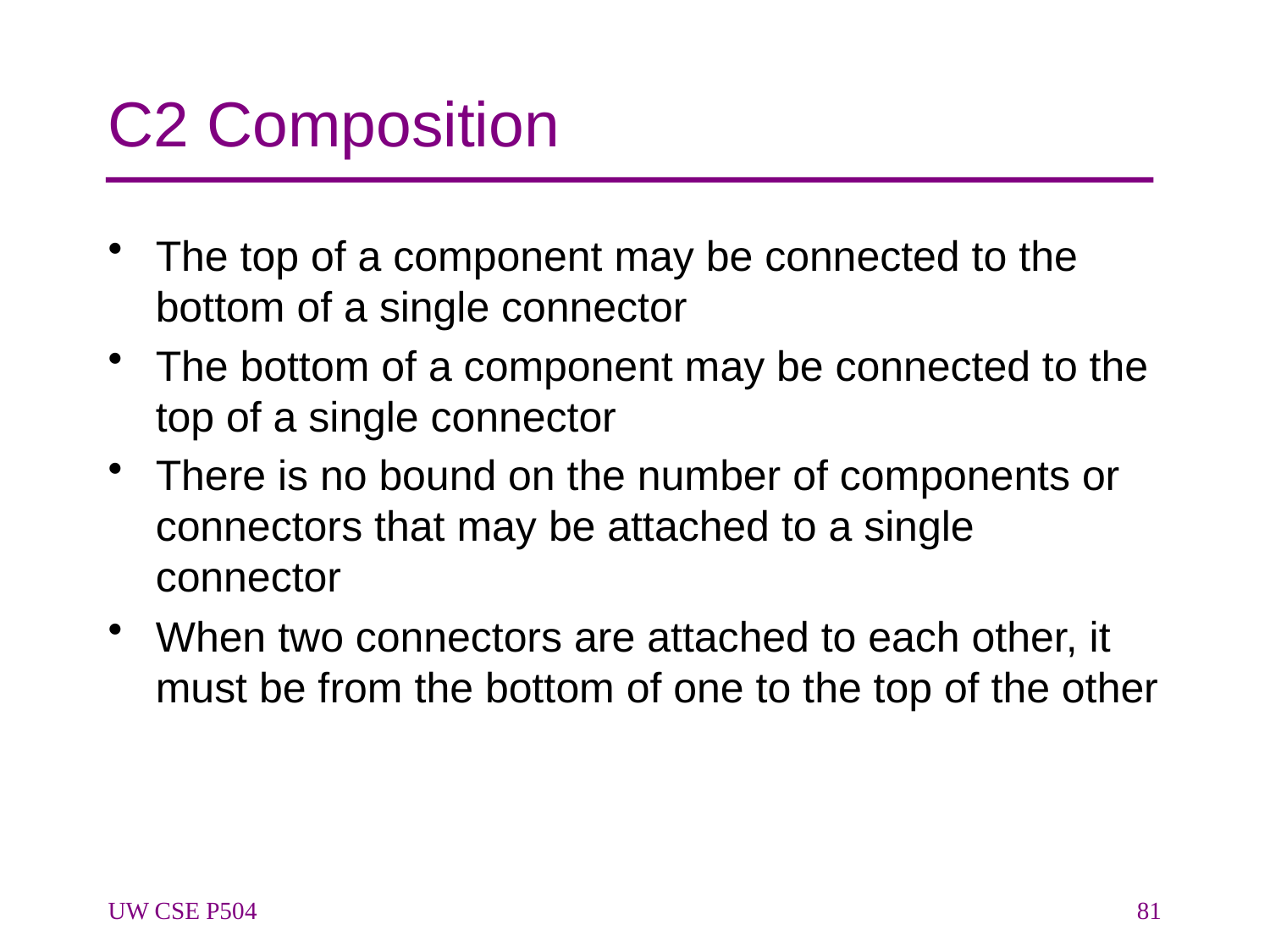

# C2 Composition
The top of a component may be connected to the bottom of a single connector
The bottom of a component may be connected to the top of a single connector
There is no bound on the number of components or connectors that may be attached to a single connector
When two connectors are attached to each other, it must be from the bottom of one to the top of the other
UW CSE P504
81